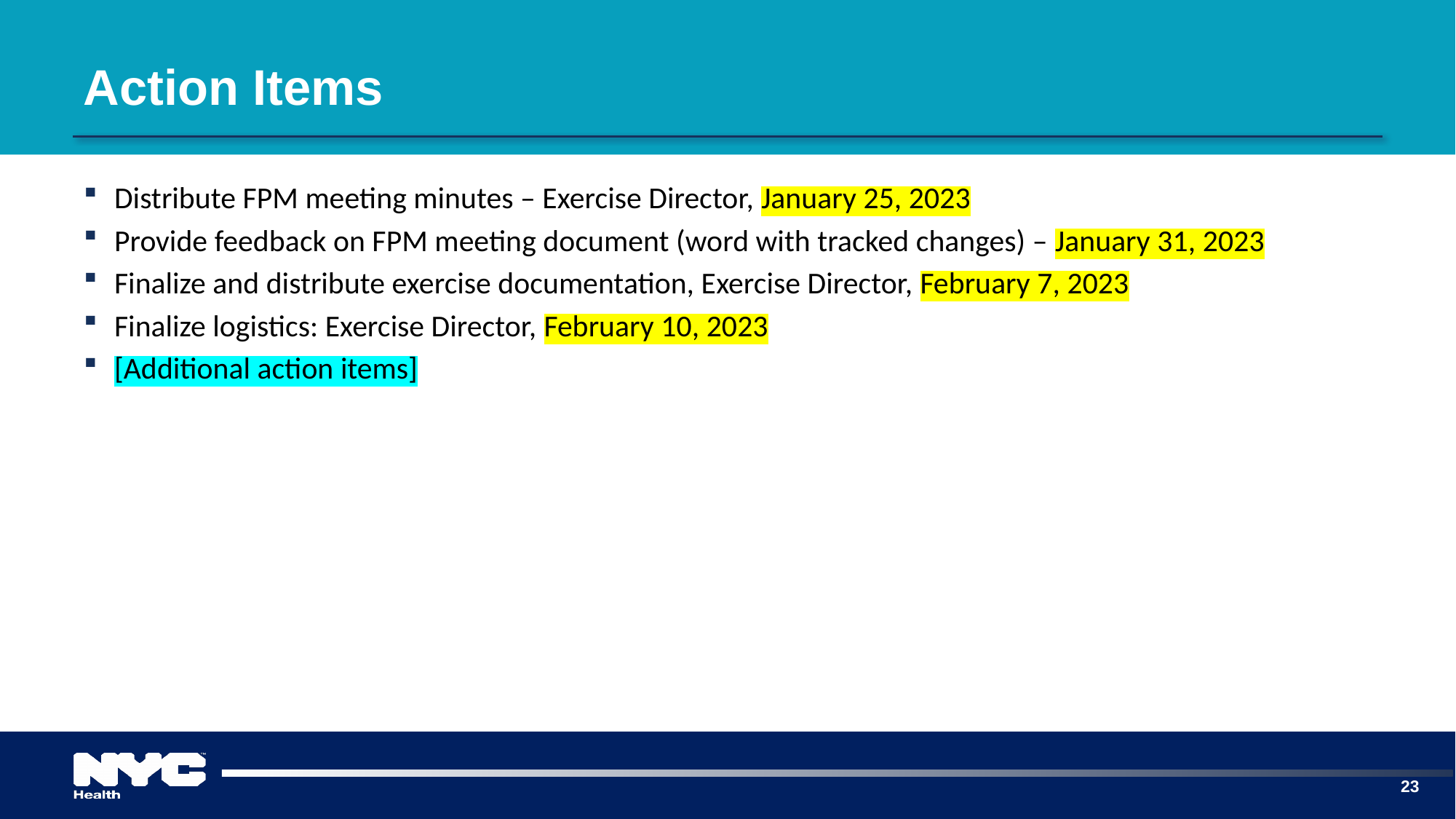

# Action Items
Distribute FPM meeting minutes – Exercise Director, January 25, 2023
Provide feedback on FPM meeting document (word with tracked changes) – January 31, 2023
Finalize and distribute exercise documentation, Exercise Director, February 7, 2023
Finalize logistics: Exercise Director, February 10, 2023
[Additional action items]

23